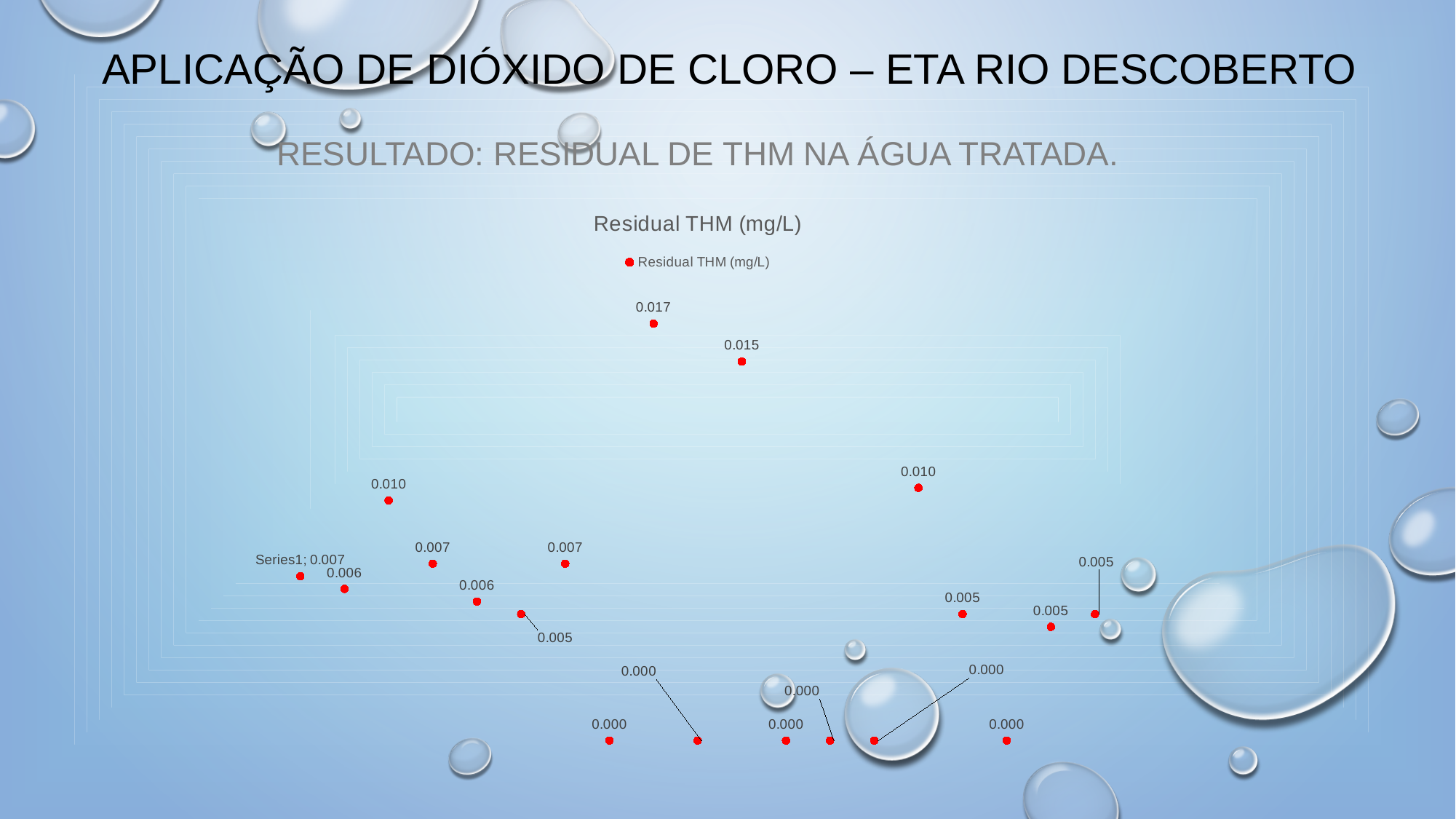

# APLICAÇÃO DE DIÓXIDO DE CLORO – ETA RIO DESCOBERTO
Resultado: RESIDUAL DE THM NA ÁGUA TRATADA.

### Chart:

| Category | Residual THM (mg/L) |
|---|---|